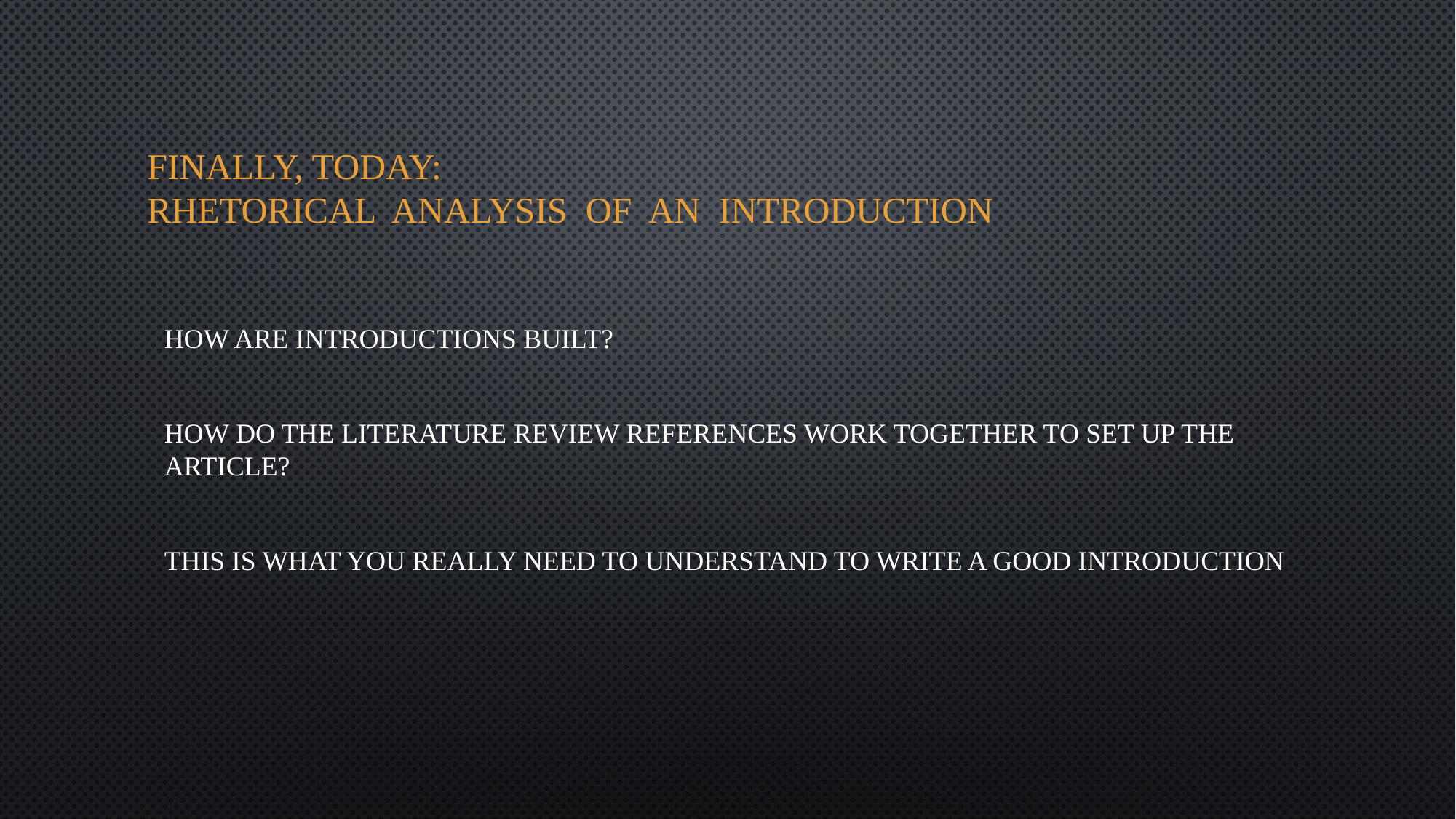

# Finally, today: Rhetorical  Analysis  of  An  introduction
How are Introductions Built?

How do the Literature Review references work together to set up the article?

This is what you really need to understand to write a good Introduction